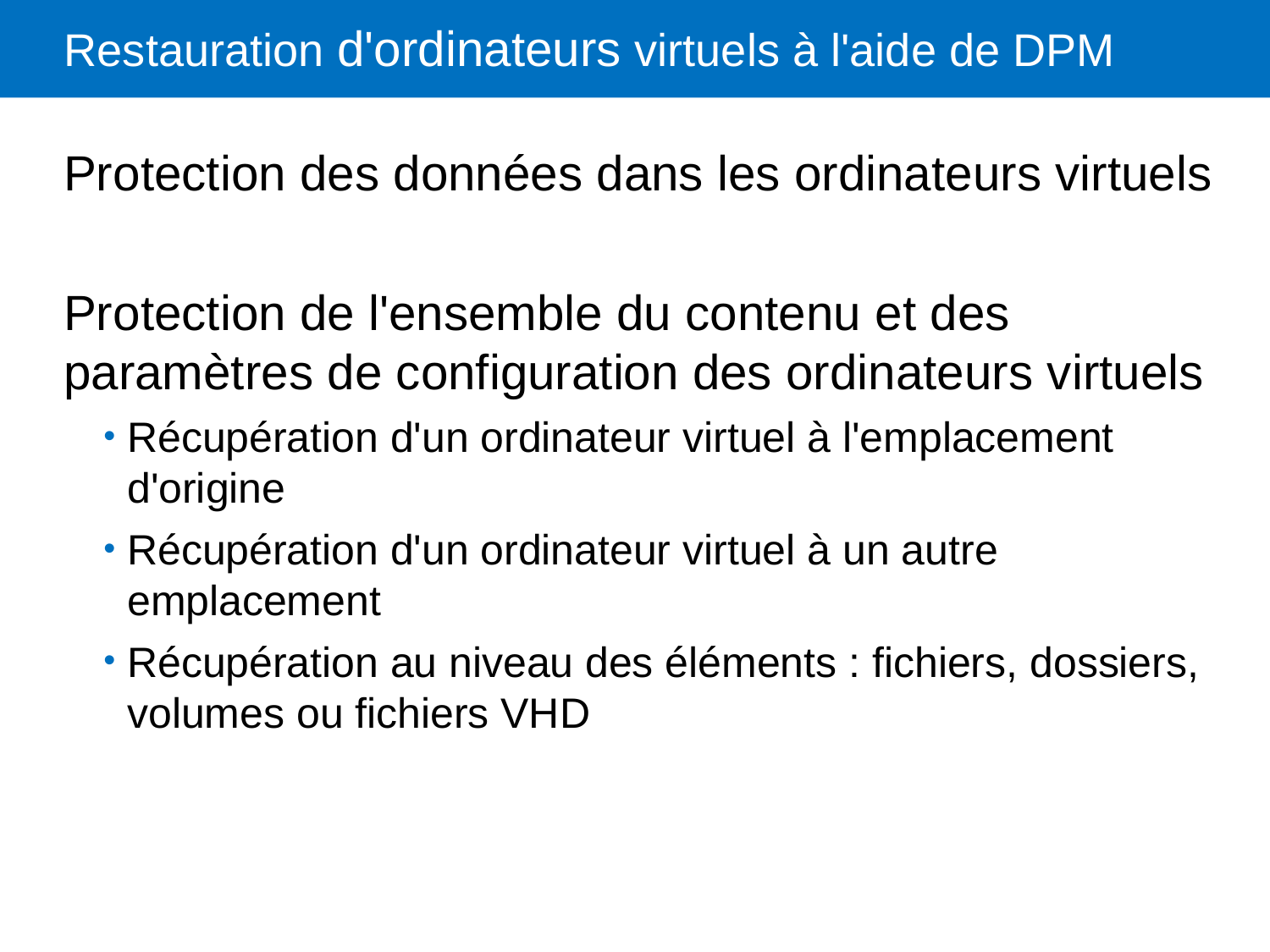

# Restauration d'ordinateurs virtuels à l'aide de DPM
Protection des données dans les ordinateurs virtuels

Protection de l'ensemble du contenu et des paramètres de configuration des ordinateurs virtuels
Récupération d'un ordinateur virtuel à l'emplacement d'origine
Récupération d'un ordinateur virtuel à un autre emplacement
Récupération au niveau des éléments : fichiers, dossiers, volumes ou fichiers VHD